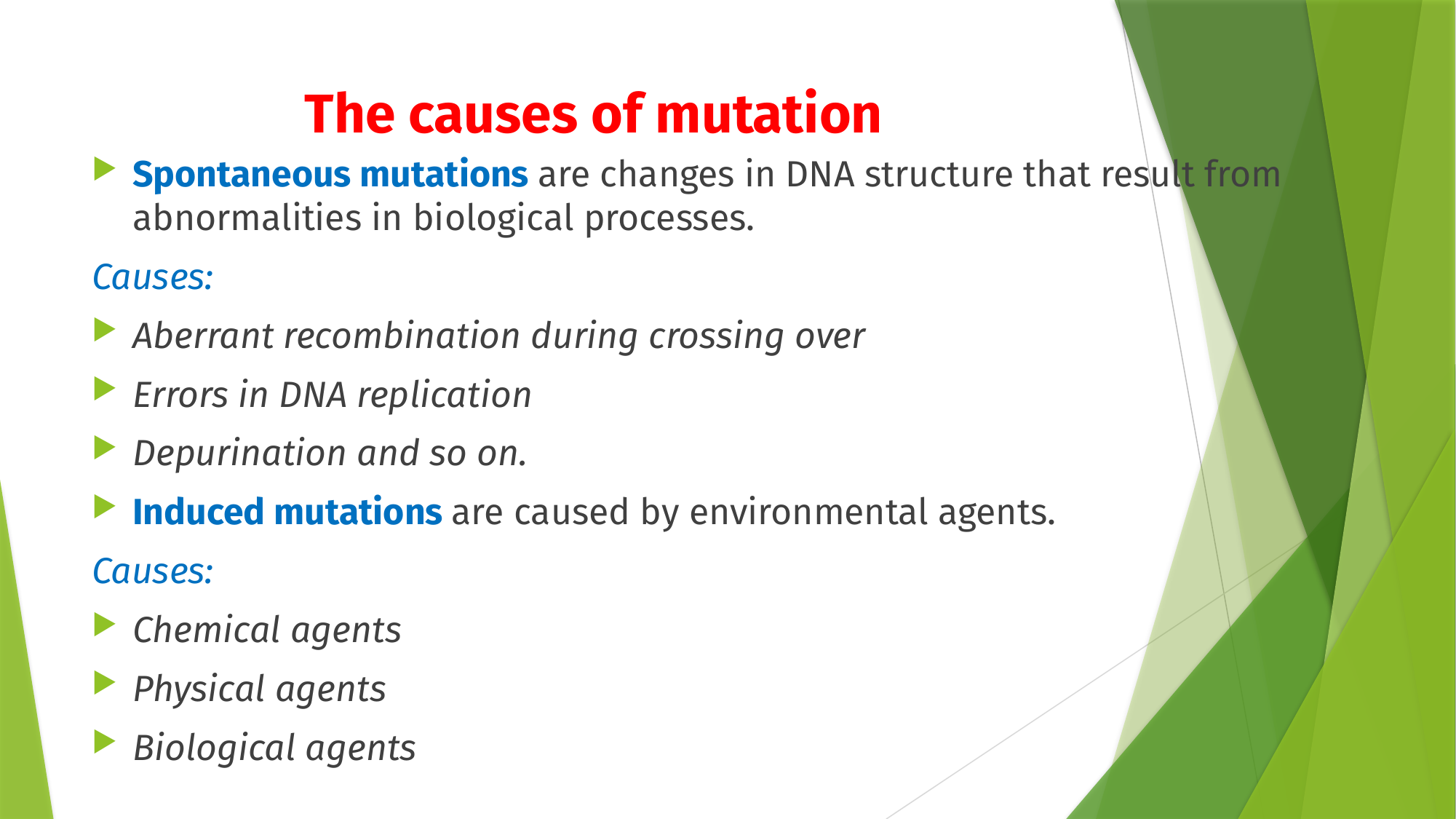

# The causes of mutation
Spontaneous mutations are changes in DNA structure that result from abnormalities in biological processes.
Causes:
Aberrant recombination during crossing over
Errors in DNA replication
Depurination and so on.
Induced mutations are caused by environmental agents.
Causes:
Chemical agents
Physical agents
Biological agents